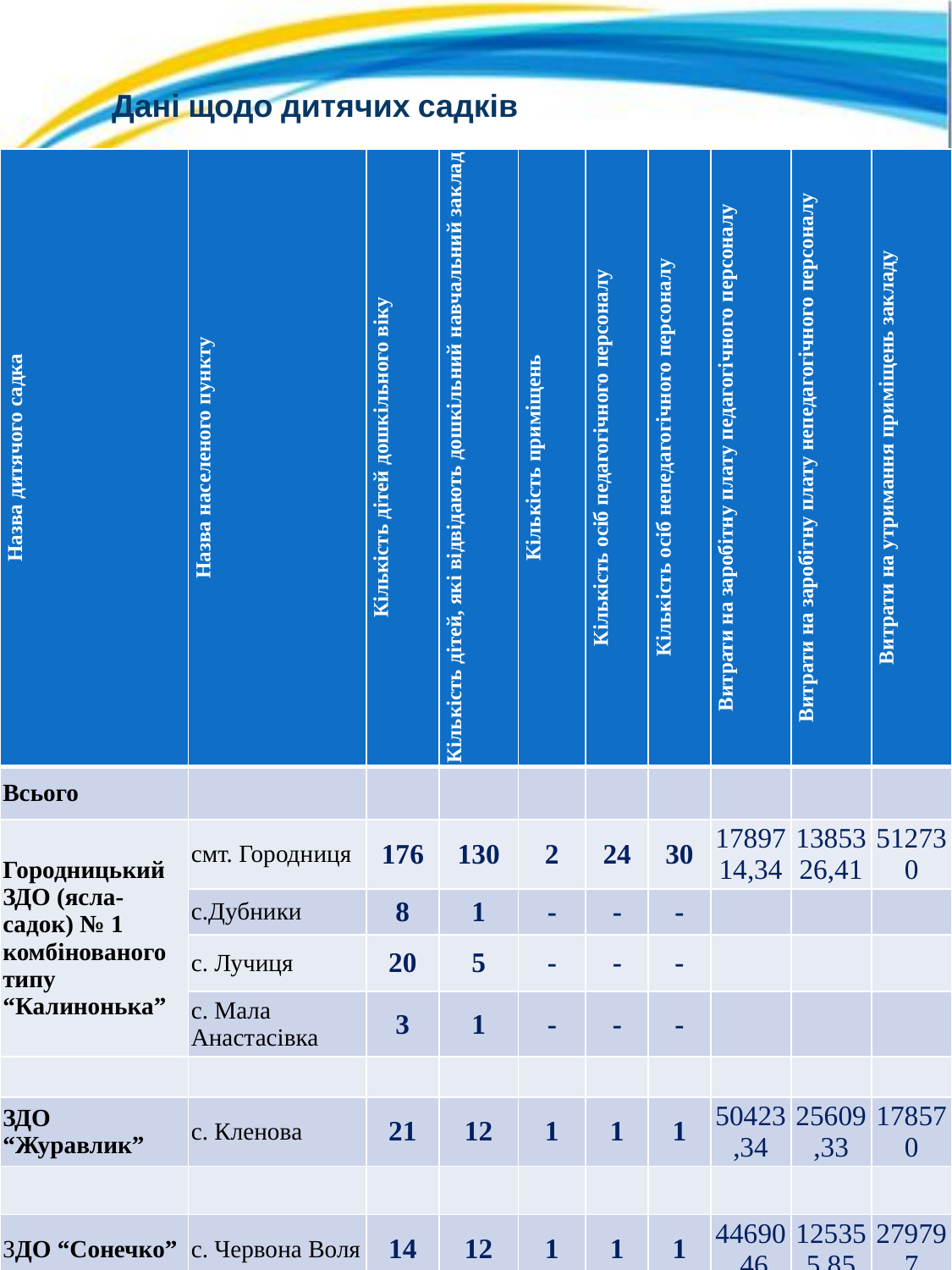

# Дані щодо дитячих садків
| Назва дитячого садка | Назва населеного пункту | Кількість дітей дошкільного віку | Кількість дітей, які відвідають дошкільний навчальний заклад | Кількість приміщень | Кількість осіб педагогічного персоналу | Кількість осіб непедагогічного персоналу | Витрати на заробітну плату педагогічного персоналу | Витрати на заробітну плату непедагогічного персоналу | Витрати на утримання приміщень закладу |
| --- | --- | --- | --- | --- | --- | --- | --- | --- | --- |
| Всього |  |  |  |  |  |  |  |  |  |
| Городницький ЗДО (ясла-садок) № 1 комбінованого типу “Калинонька” | смт. Городниця | 176 | 130 | 2 | 24 | 30 | 1789714,34 | 1385326,41 | 512730 |
|  | с.Дубники | 8 | 1 | - | - | - |  |  |  |
|  | с. Лучиця | 20 | 5 | - | - | - |  |  |  |
|  | с. Мала Анастасівка | 3 | 1 | - | - | - |  |  |  |
|  |  |  |  |  |  |  |  |  |  |
| ЗДО “Журавлик” | с. Кленова | 21 | 12 | 1 | 1 | 1 | 50423,34 | 25609,33 | 178570 |
|  |  |  |  |  |  |  |  |  |  |
| ЗДО “Сонечко” | с. Червона Воля | 14 | 12 | 1 | 1 | 1 | 44690,46 | 125355,85 | 279797 |
|  | с. Перелісянка |  |  |  |  |  |  |  |  |
|  |  |  |  |  |  |  |  |  |  |
| Броницькогутянський ЗДО «Сонечко» | с. Броницька Гута | 47 | 31 | 1 | 3 | 5 |  |  |  |
|  | с. Брониця | 3 |  |  |  |  |  |  |  |